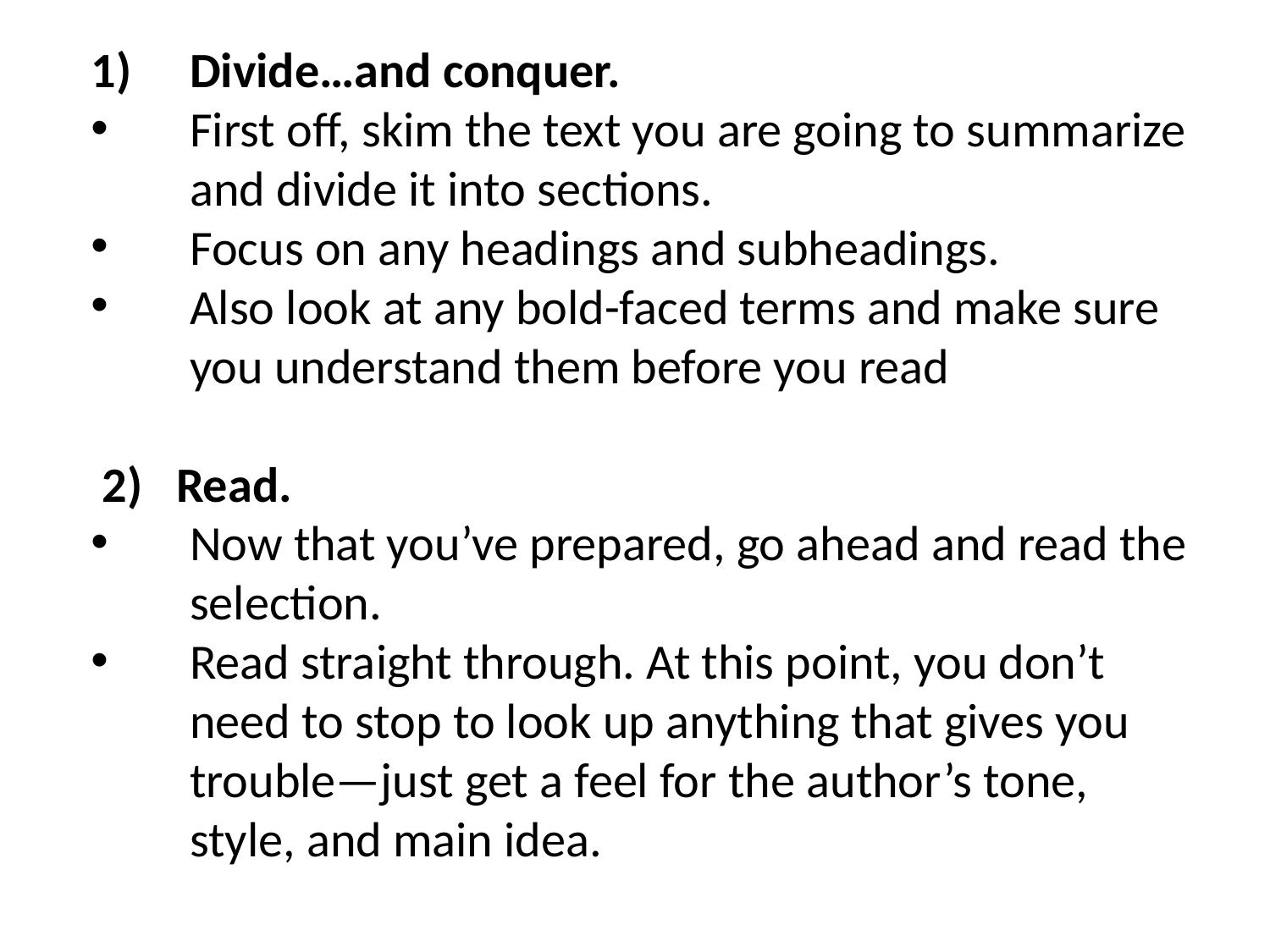

Divide…and conquer.
First off, skim the text you are going to summarize and divide it into sections.
Focus on any headings and subheadings.
Also look at any bold-faced terms and make sure you understand them before you read

 2)   Read.
Now that you’ve prepared, go ahead and read the selection.
Read straight through. At this point, you don’t need to stop to look up anything that gives you trouble—just get a feel for the author’s tone, style, and main idea.